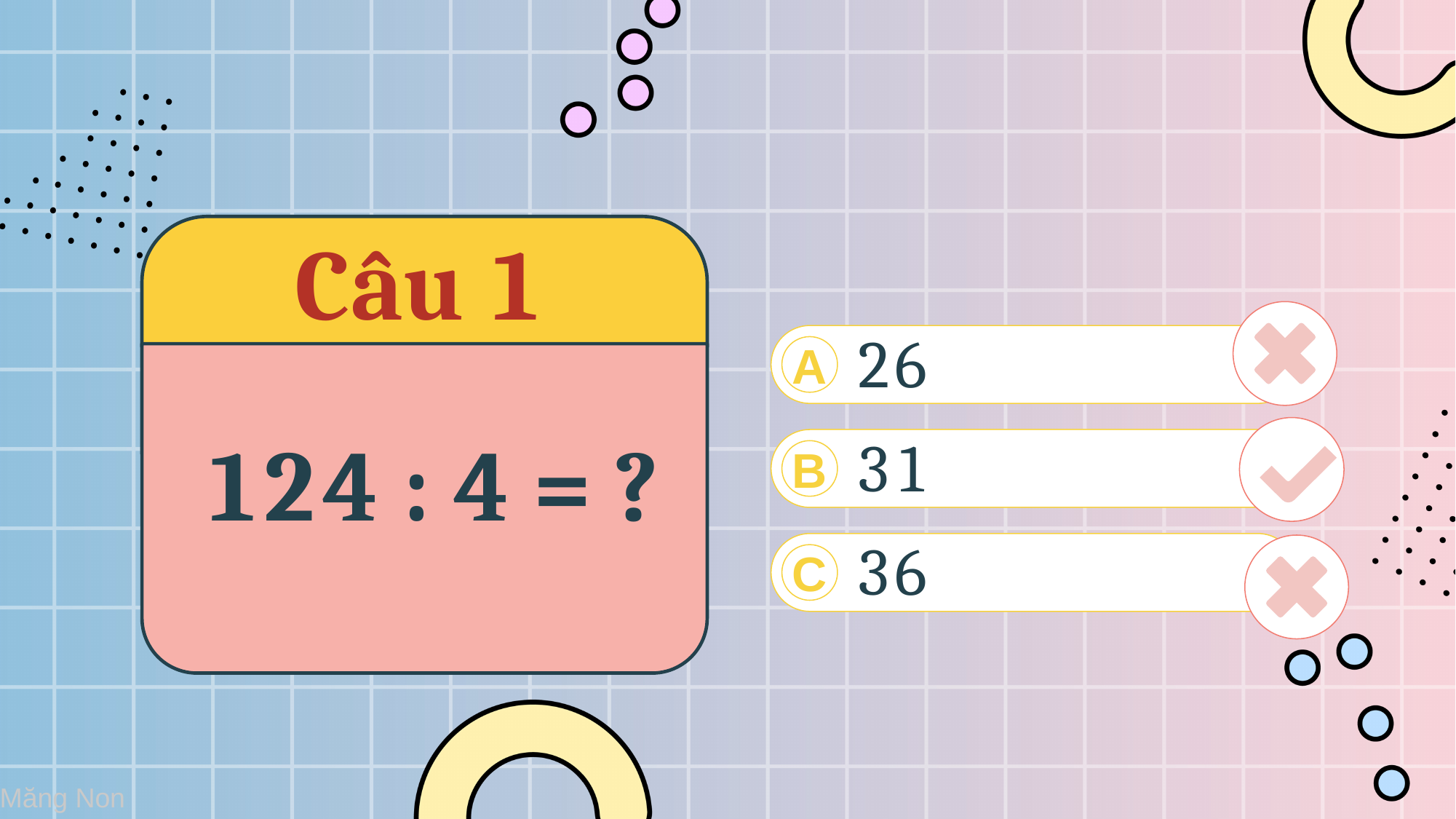

Câu 1

26
A

124 : 4 = ?

31
B
36

C